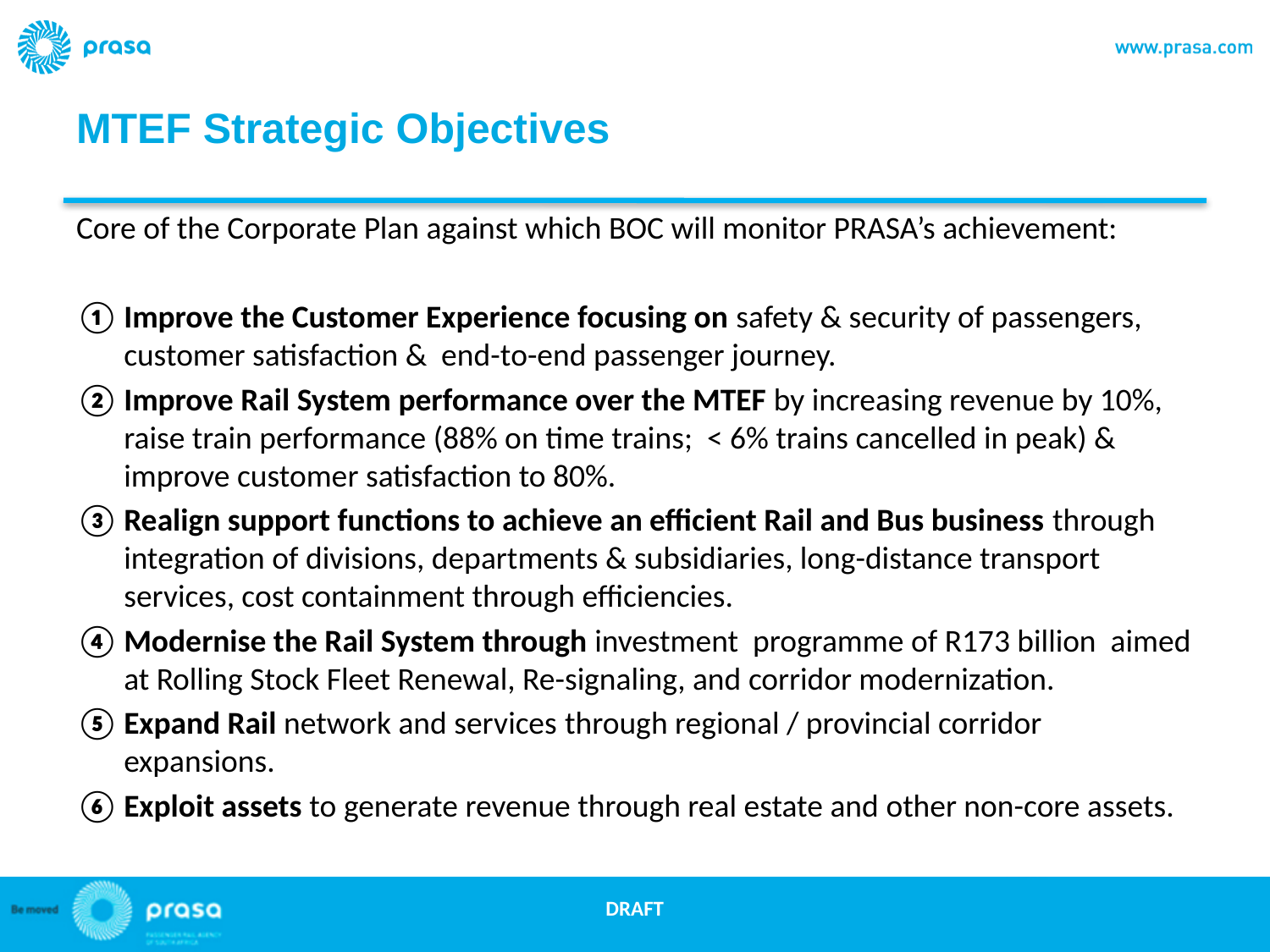

# MTEF Strategic Objectives
Core of the Corporate Plan against which BOC will monitor PRASA’s achievement:

Improve the Customer Experience focusing on safety & security of passengers, customer satisfaction &  end-to-end passenger journey.
Improve Rail System performance over the MTEF by increasing revenue by 10%, raise train performance (88% on time trains;  < 6% trains cancelled in peak) & improve customer satisfaction to 80%.
Realign support functions to achieve an efficient Rail and Bus business through integration of divisions, departments & subsidiaries, long-distance transport services, cost containment through efficiencies.
Modernise the Rail System through investment  programme of R173 billion  aimed at Rolling Stock Fleet Renewal, Re-signaling, and corridor modernization.
Expand Rail network and services through regional / provincial corridor expansions.
Exploit assets to generate revenue through real estate and other non-core assets.
DRAFT
17